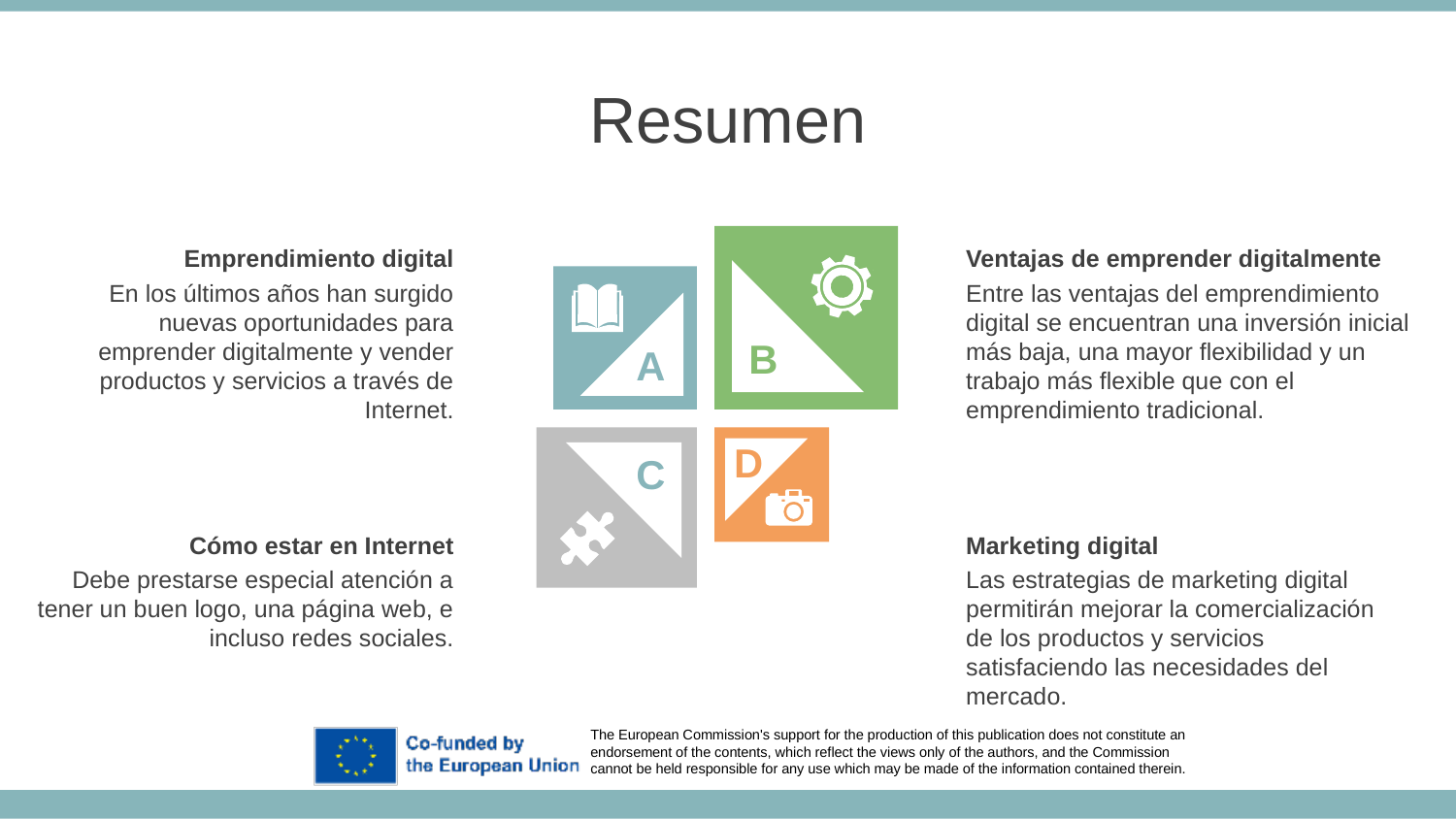

Resumen

Emprendimiento digital
En los últimos años han surgido nuevas oportunidades para emprender digitalmente y vender productos y servicios a través de Internet.
Ventajas de emprender digitalmente
Entre las ventajas del emprendimiento digital se encuentran una inversión inicial más baja, una mayor flexibilidad y un trabajo más flexible que con el emprendimiento tradicional.

B
A

D
C

Cómo estar en Internet
Debe prestarse especial atención a tener un buen logo, una página web, e incluso redes sociales.
Marketing digital
Las estrategias de marketing digital permitirán mejorar la comercialización de los productos y servicios satisfaciendo las necesidades del mercado.